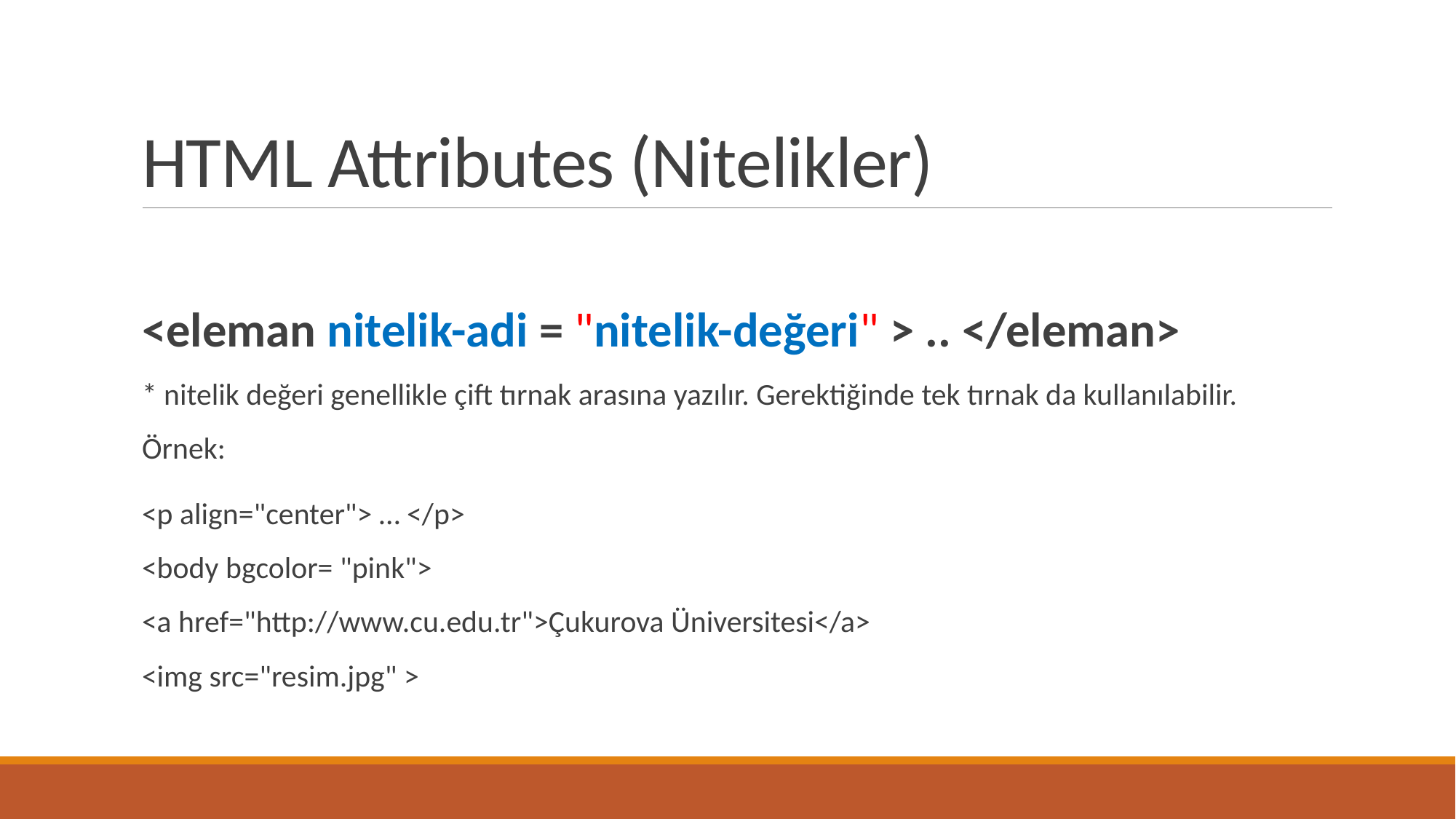

# HTML Attributes (Nitelikler)

<eleman nitelik-adi = "nitelik-değeri" > .. </eleman>
* nitelik değeri genellikle çift tırnak arasına yazılır. Gerektiğinde tek tırnak da kullanılabilir.
Örnek:
<p align="center"> … </p>
<body bgcolor= "pink">
<a href="http://www.cu.edu.tr">Çukurova Üniversitesi</a>
<img src="resim.jpg" >